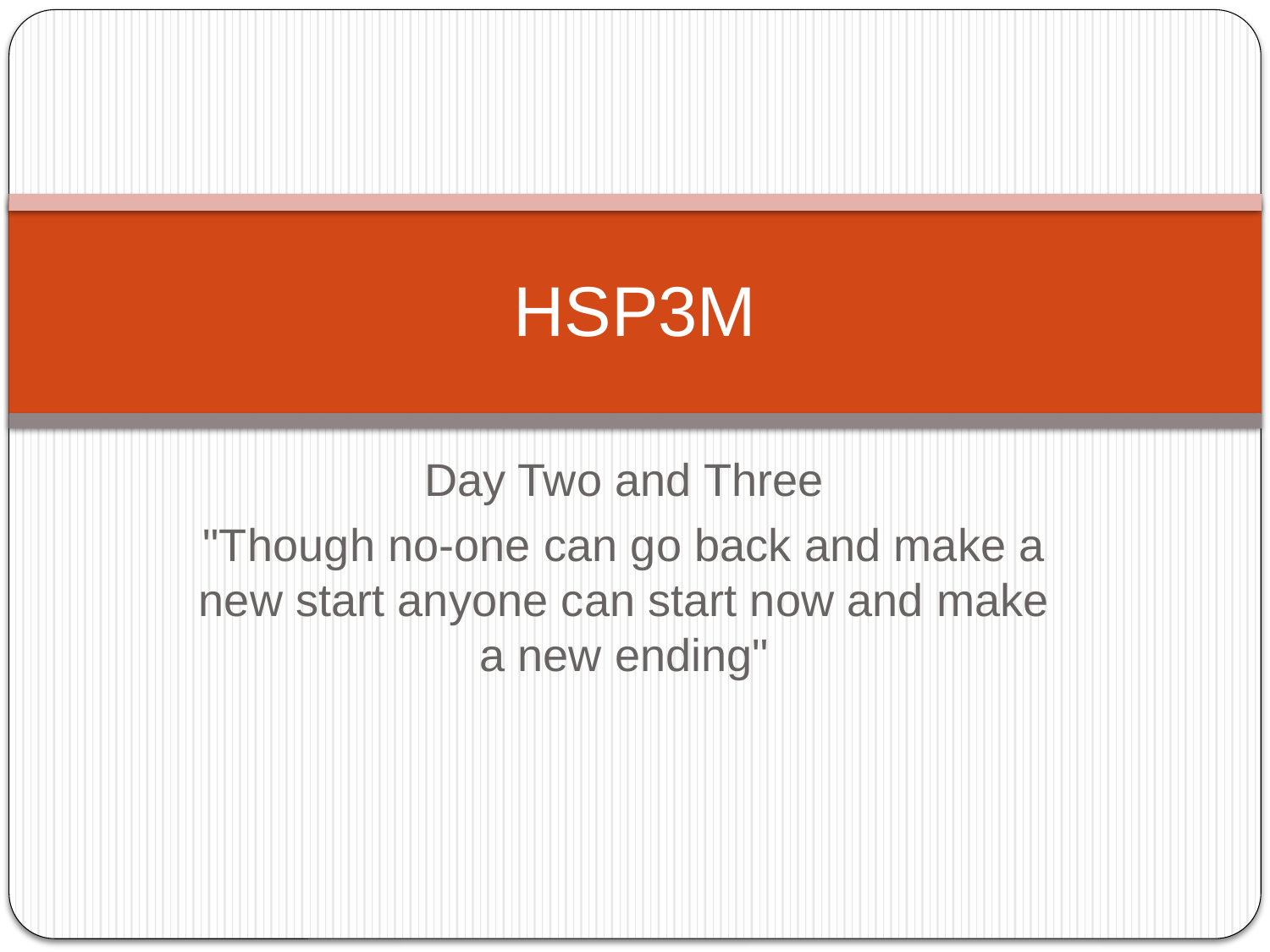

# HSP3M
Day Two and Three
"Though no-one can go back and make a new start anyone can start now and make a new ending"